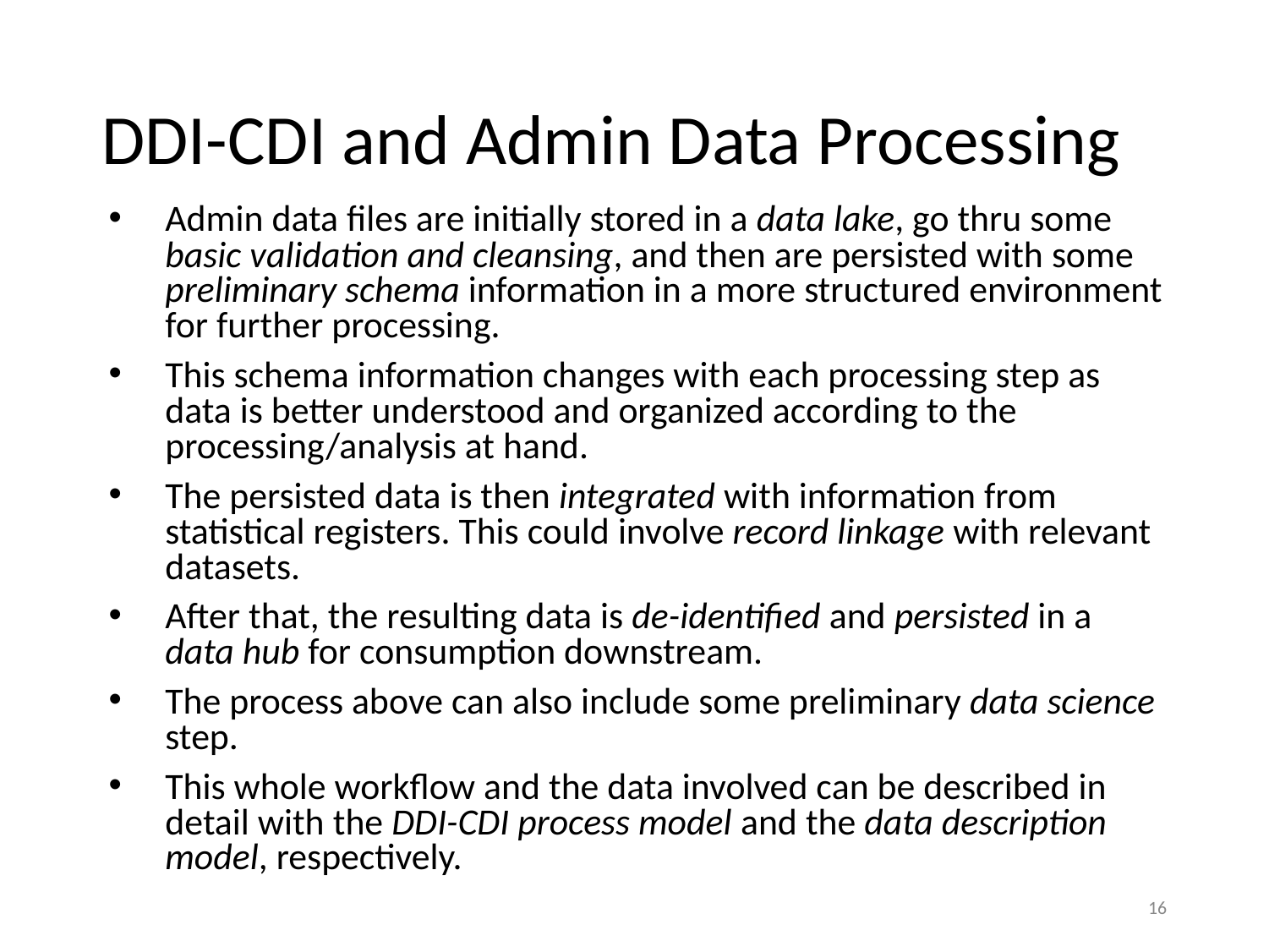

# DDI-CDI and Admin Data Processing
Admin data files are initially stored in a data lake, go thru some basic validation and cleansing, and then are persisted with some preliminary schema information in a more structured environment for further processing.
This schema information changes with each processing step as data is better understood and organized according to the processing/analysis at hand.
The persisted data is then integrated with information from statistical registers. This could involve record linkage with relevant datasets.
After that, the resulting data is de-identified and persisted in a data hub for consumption downstream.
The process above can also include some preliminary data science step.
This whole workflow and the data involved can be described in detail with the DDI-CDI process model and the data description model, respectively.
16